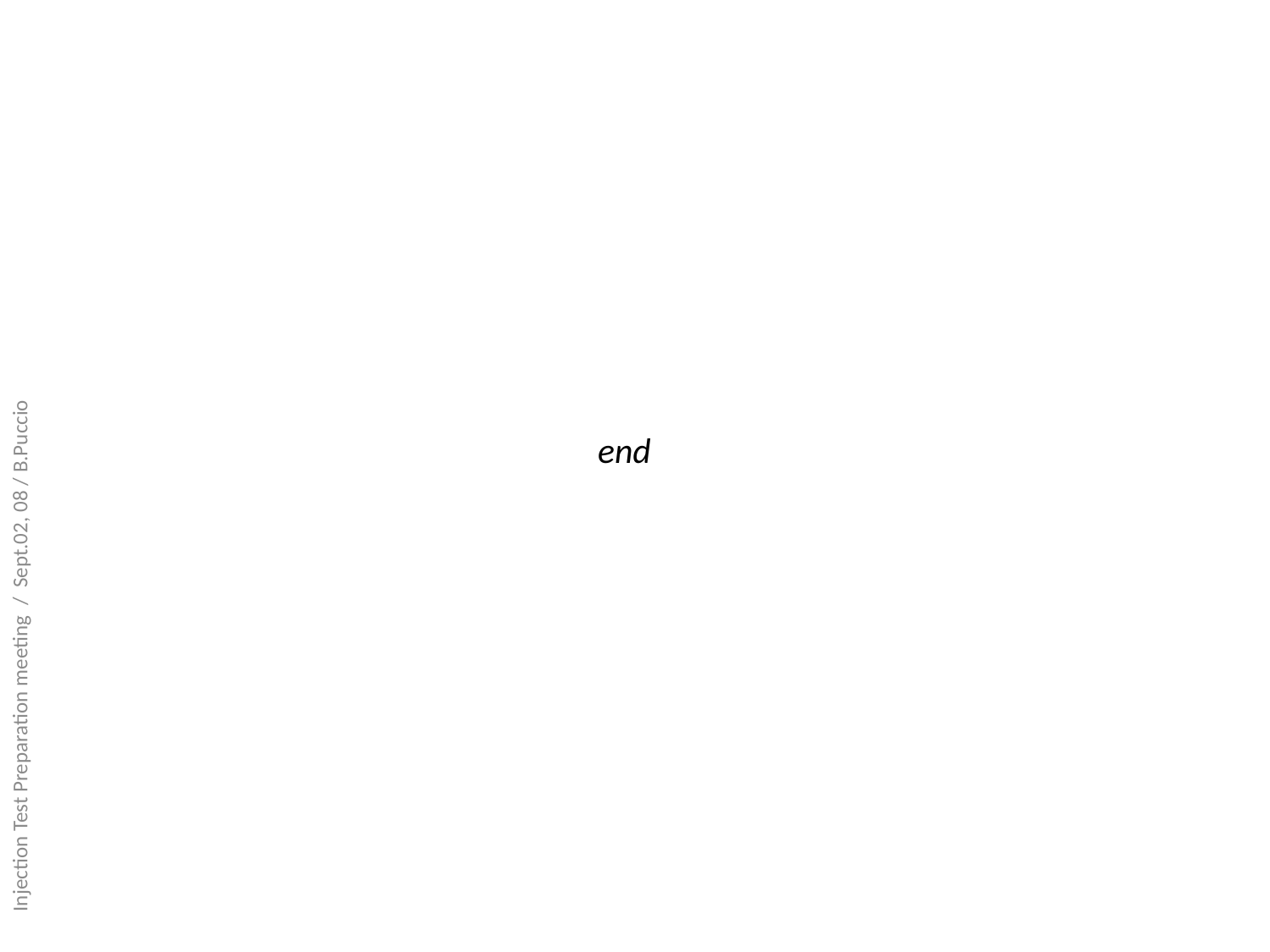

# end
Injection Test Preparation meeting  /  Sept.02, 08 / B.Puccio